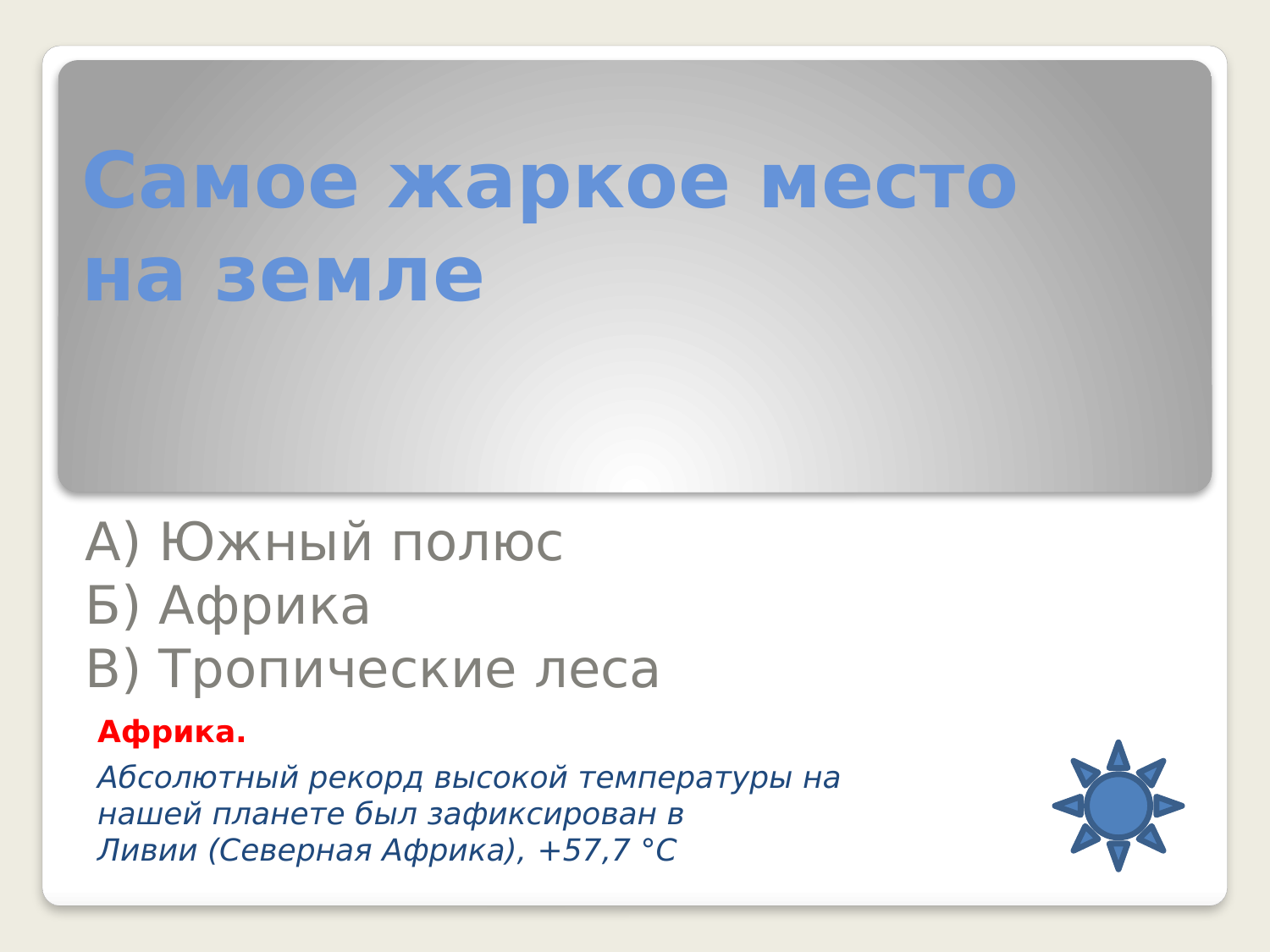

# Самое жаркое место на земле
А) Южный полюс
Б) Африка
В) Тропические леса
Африка.
Абсолютный рекорд высокой температуры на нашей планете был зафиксирован в Ливии (Северная Африка), +57,7 °C